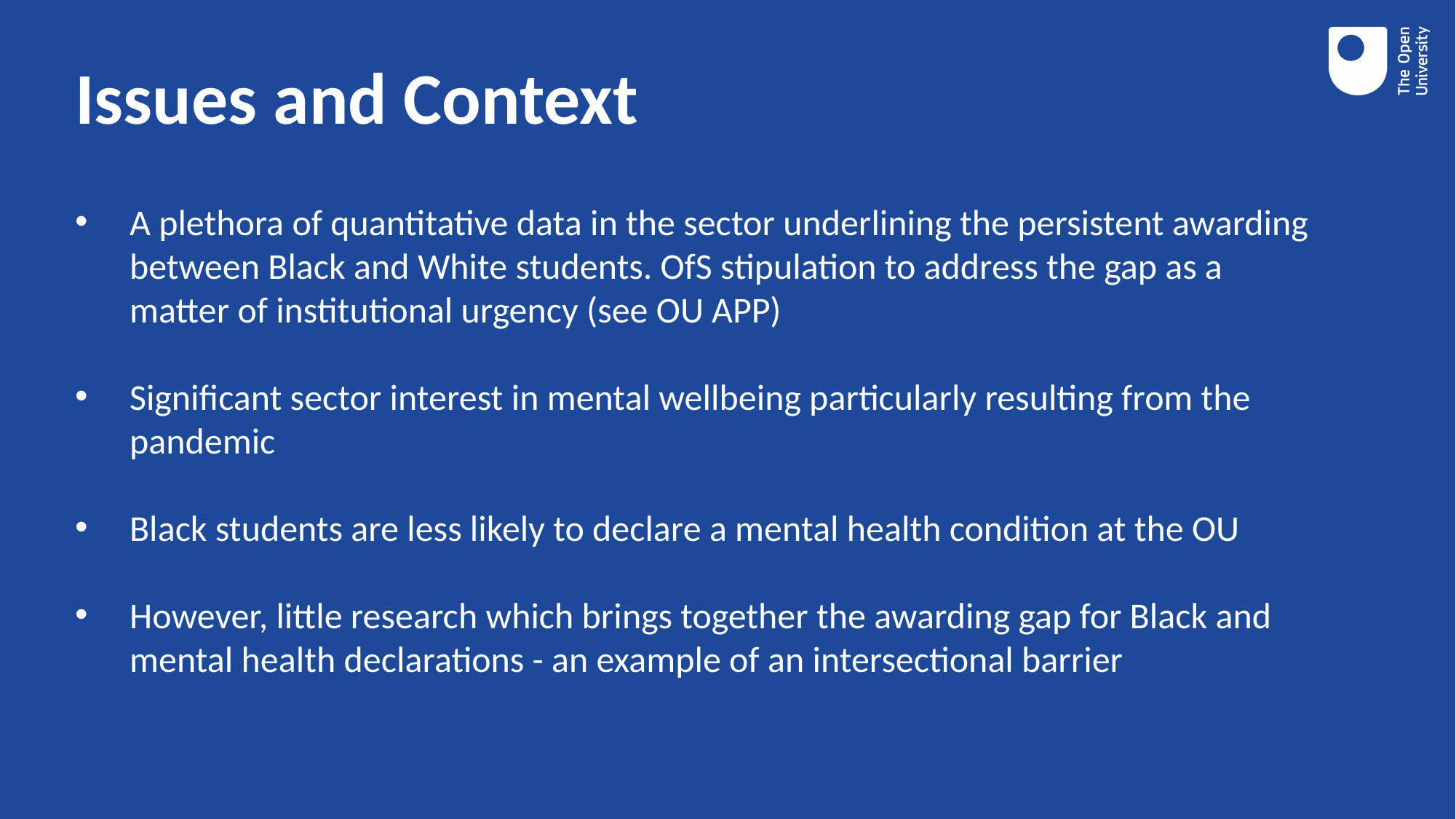

# Issues and Context
A plethora of quantitative data in the sector underlining the persistent awarding between Black and White students. OfS stipulation to address the gap as a matter of institutional urgency (see OU APP)

Significant sector interest in mental wellbeing particularly resulting from the pandemic

Black students are less likely to declare a mental health condition at the OU

However, little research which brings together the awarding gap for Black and mental health declarations - an example of an intersectional barrier